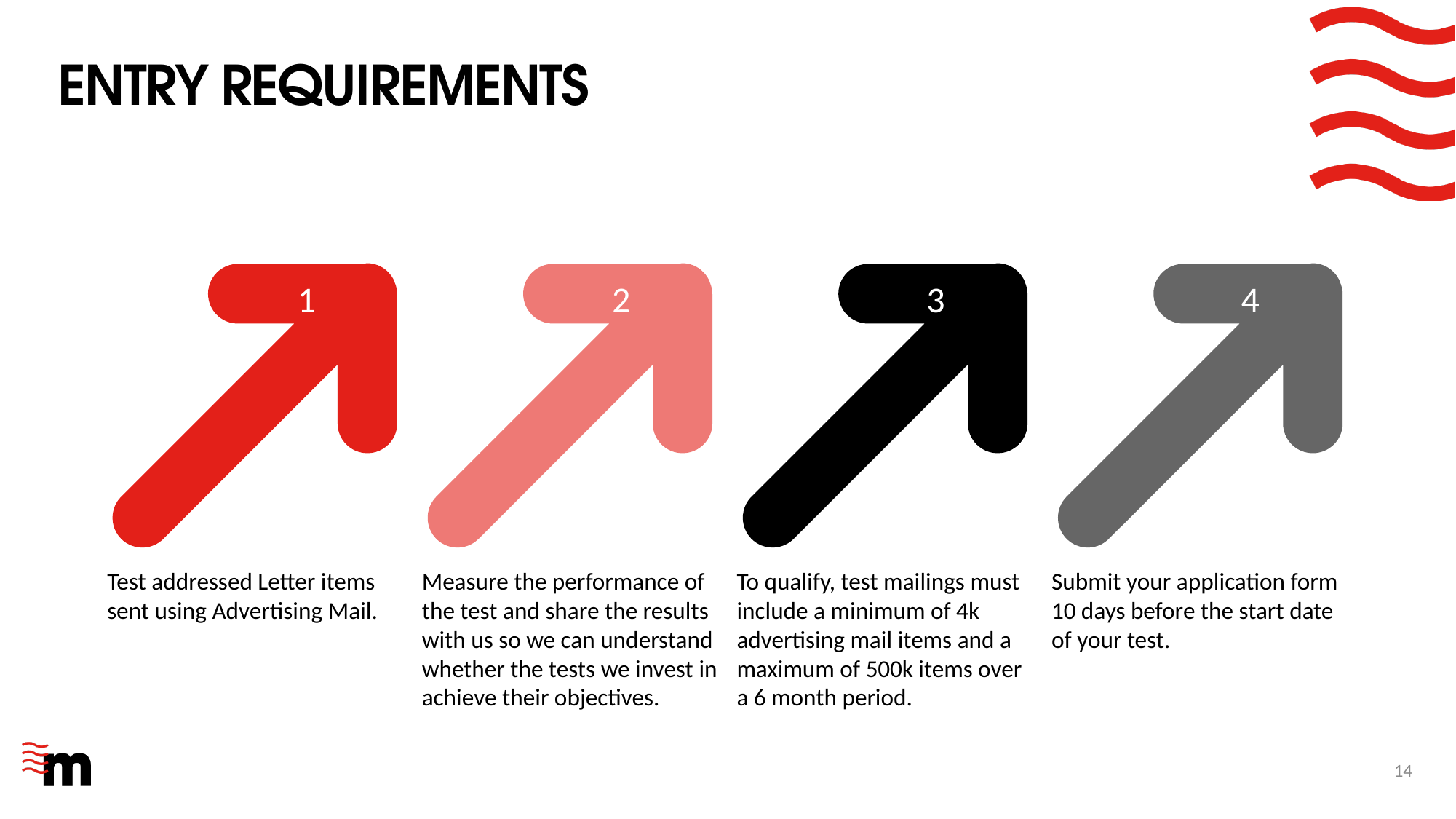

# Entry requirements

1
2
3
4
Test addressed Letter items sent using Advertising Mail.
Measure the performance of the test and share the results with us so we can understand whether the tests we invest in achieve their objectives.
To qualify, test mailings must include a minimum of 4k advertising mail items and a maximum of 500k items over a 6 month period.
Submit your application form 10 days before the start date of your test.
14